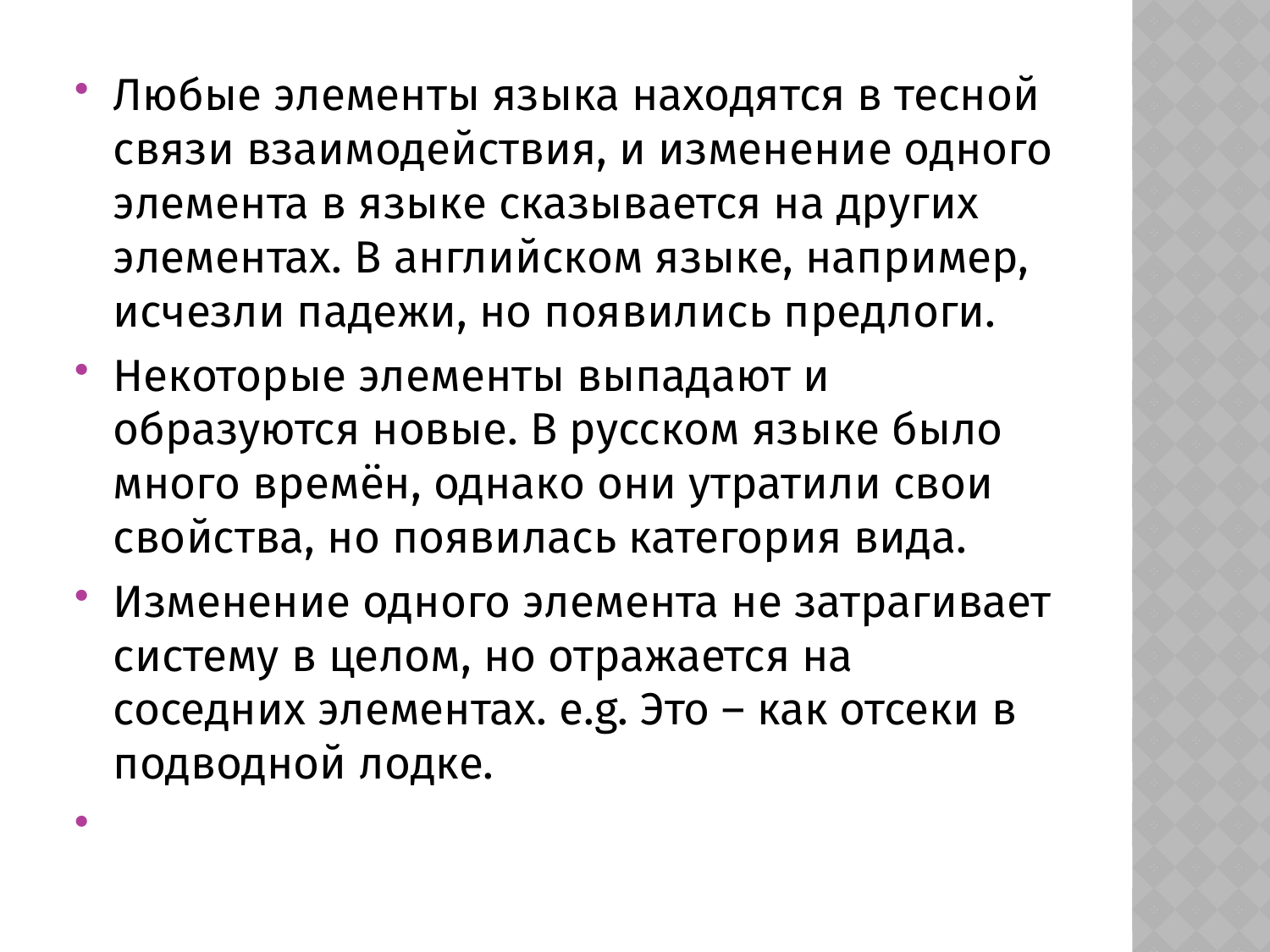

Любые элементы языка находятся в тесной связи взаимодействия, и изменение одного элемента в языке сказывается на других элементах. В английском языке, например, исчезли падежи, но появились предлоги.
Некоторые элементы выпадают и образуются новые. В русском языке было много времён, однако они утратили свои свойства, но появилась категория вида.
Изменение одного элемента не затрагивает систему в целом, но отражается на соседних элементах. e.g. Это – как отсеки в подводной лодке.